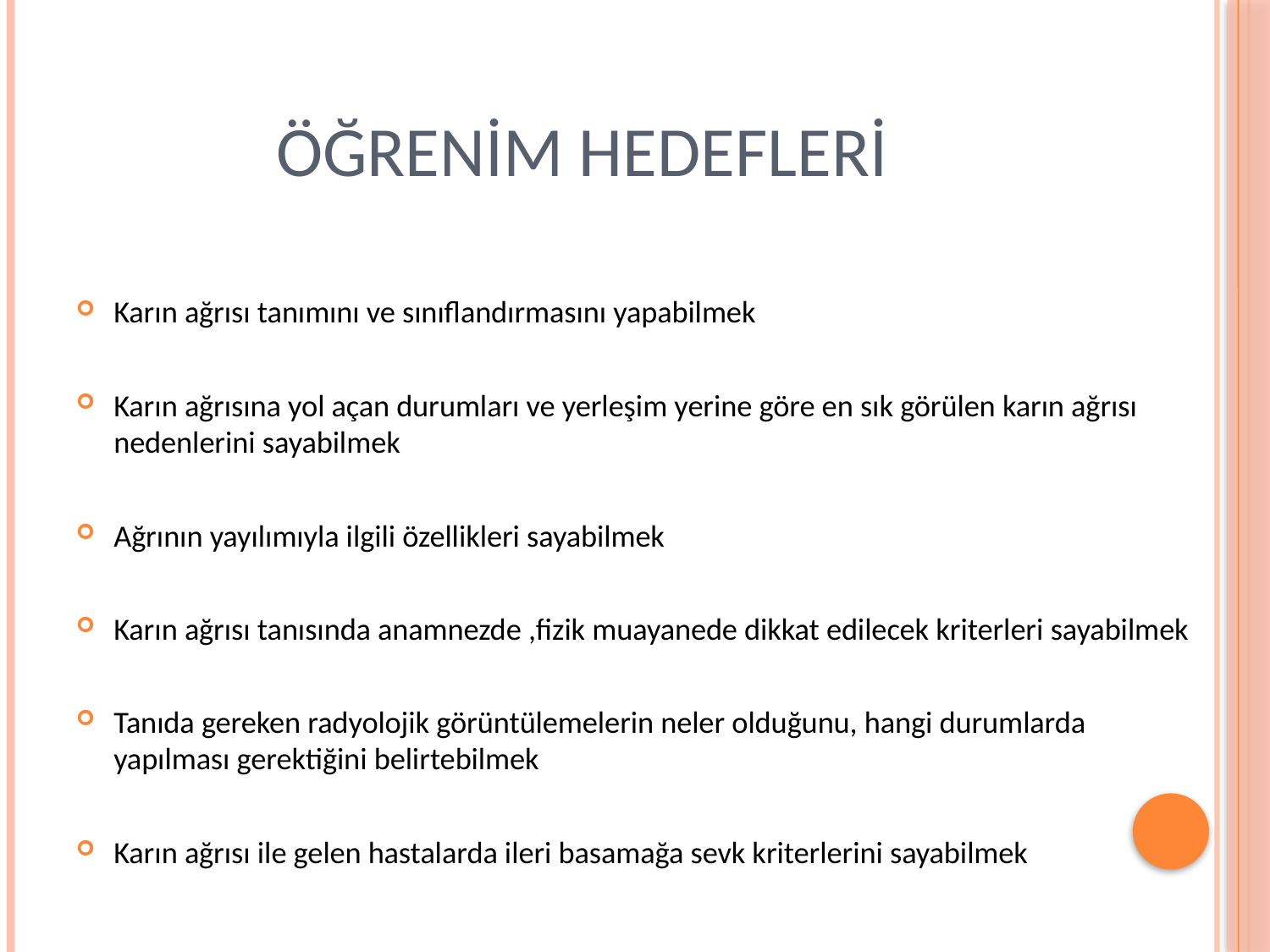

# ÖĞRENİM HEDEFLERİ

Karın ağrısı tanımını ve sınıflandırmasını yapabilmek

Karın ağrısına yol açan durumları ve yerleşim yerine göre en sık görülen karın ağrısı nedenlerini sayabilmek

Ağrının yayılımıyla ilgili özellikleri sayabilmek

Karın ağrısı tanısında anamnezde ,fizik muayanede dikkat edilecek kriterleri sayabilmek

Tanıda gereken radyolojik görüntülemelerin neler olduğunu, hangi durumlarda yapılması gerektiğini belirtebilmek

Karın ağrısı ile gelen hastalarda ileri basamağa sevk kriterlerini sayabilmek